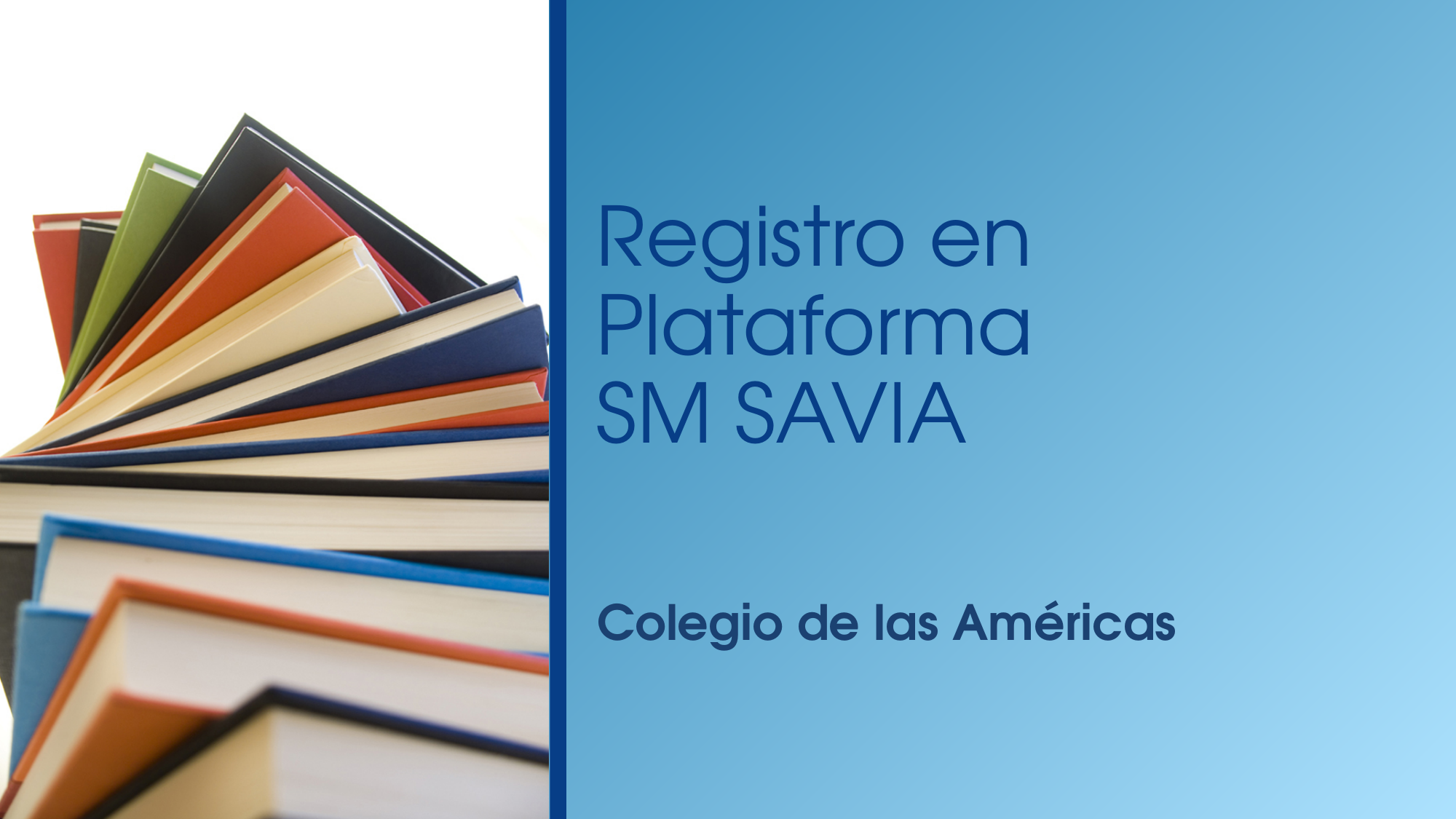

# Registro en Plataforma        SM SAVIA
Colegio de las Américas